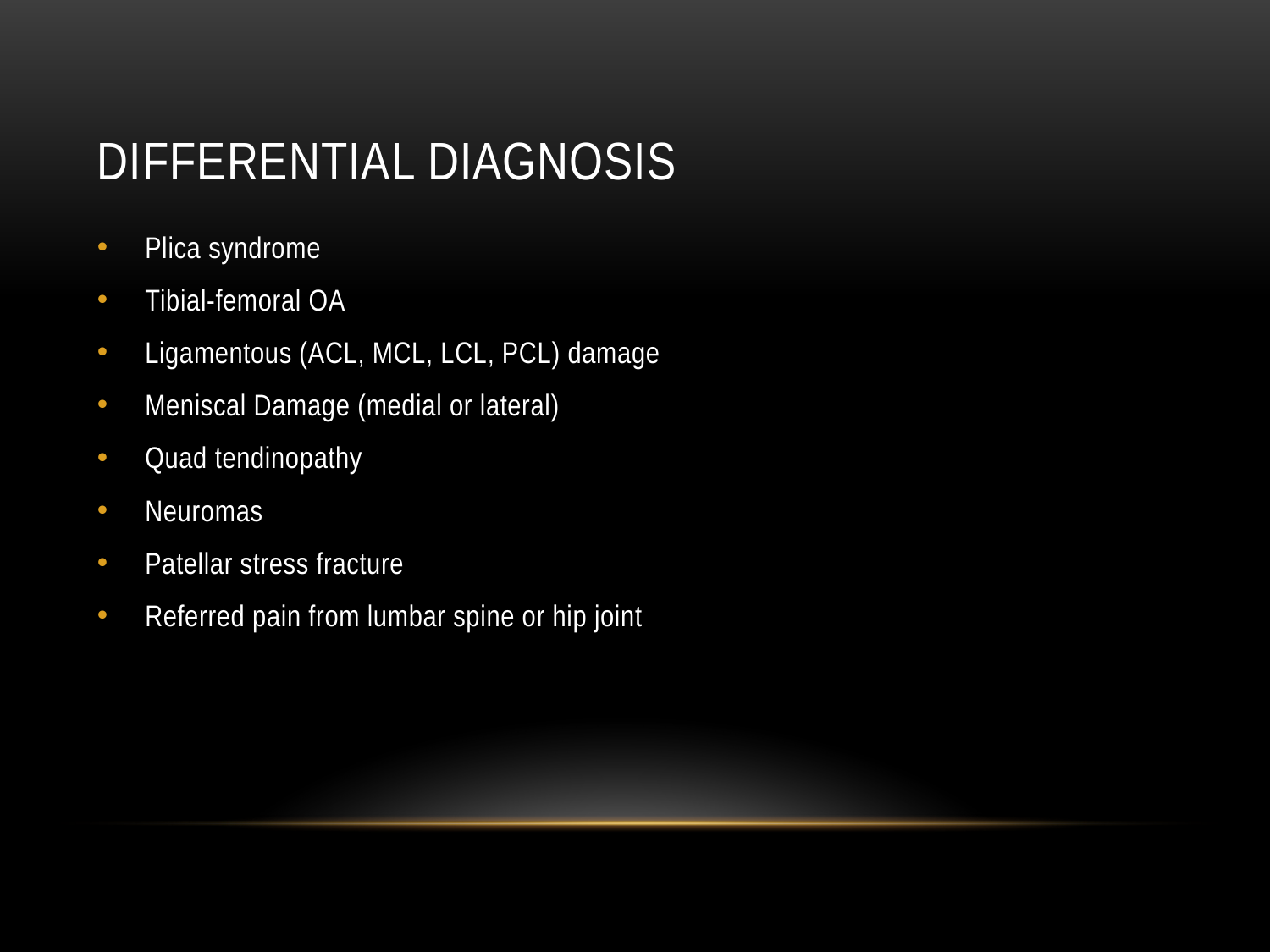

# Differential Diagnosis
Plica syndrome
Tibial-femoral OA
Ligamentous (ACL, MCL, LCL, PCL) damage
Meniscal Damage (medial or lateral)
Quad tendinopathy
Neuromas
Patellar stress fracture
Referred pain from lumbar spine or hip joint